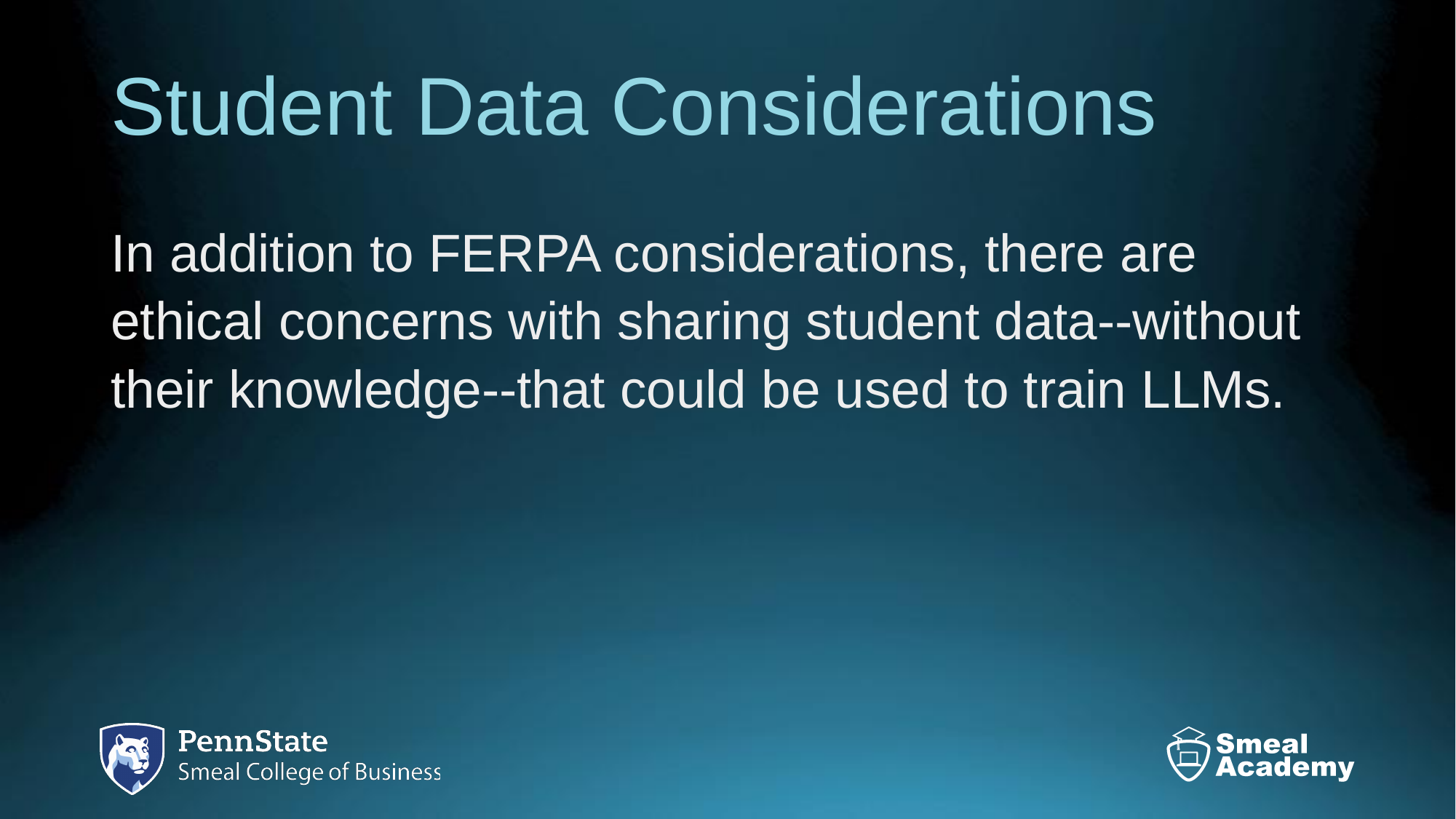

# Student Data Considerations
In addition to FERPA considerations, there are ethical concerns with sharing student data--without their knowledge--that could be used to train LLMs.